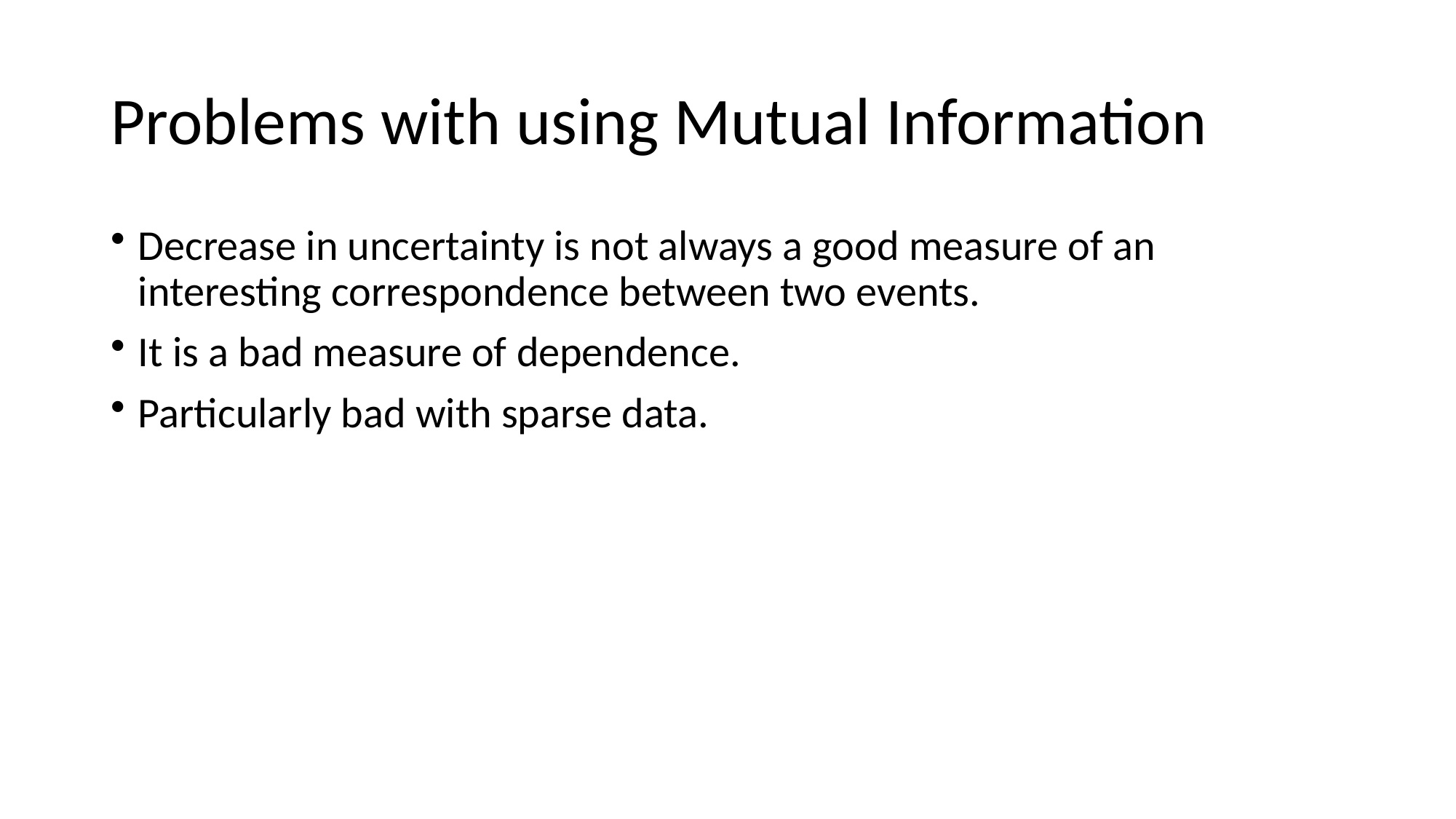

# Problems with using Mutual Information
Decrease in uncertainty is not always a good measure of an interesting correspondence between two events.
It is a bad measure of dependence.
Particularly bad with sparse data.